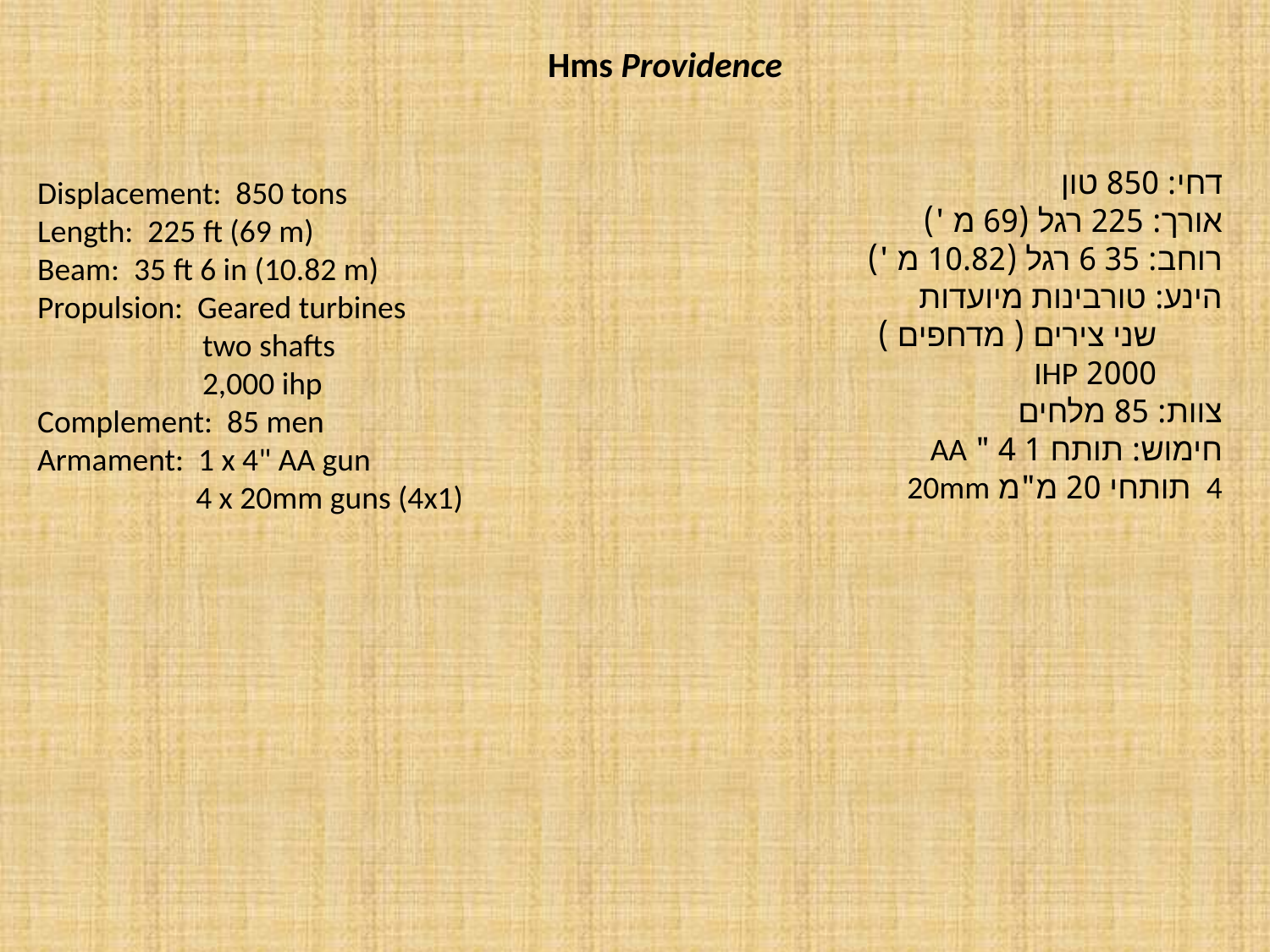

Hms Providence
דחי: 850 טון
אורך: 225 רגל (69 מ ')
רוחב: 35 6 רגל (10.82 מ ')
הינע: טורבינות מיועדות
        שני צירים ( מדחפים )
        2000 IHP
צוות: 85 מלחים
חימוש: תותח 1 4 "AA
 4 תותחי 20 מ"מ 20mm
Displacement:  850 tons
Length:  225 ft (69 m)
Beam:  35 ft 6 in (10.82 m)
Propulsion:  Geared turbines
                       two shafts
                       2,000 ihp
Complement:  85 men
Armament:  1 x 4" AA gun
                      4 x 20mm guns (4x1)